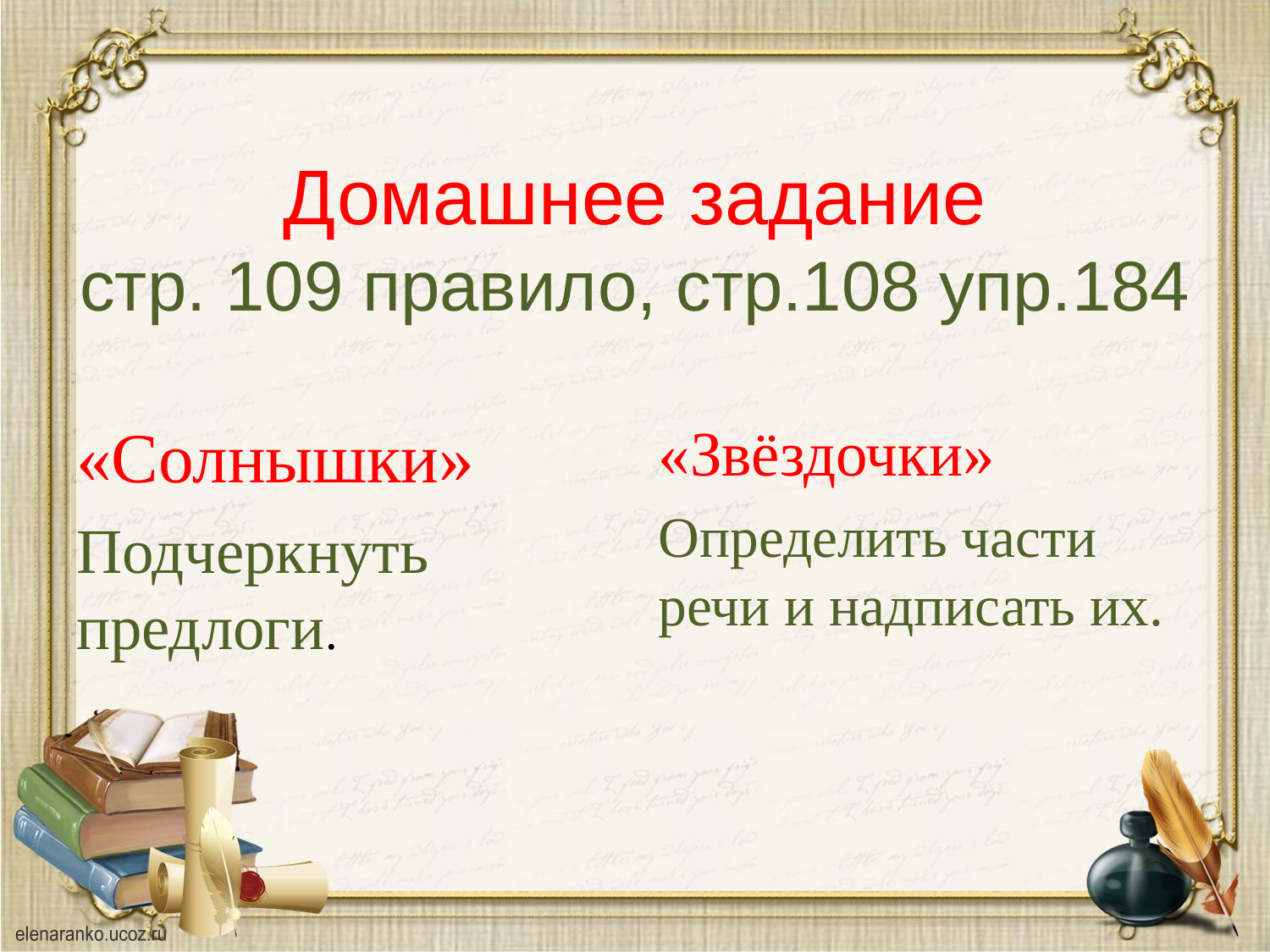

# Домашнее задание стр. 109 правило, стр.108 упр.184
«Солнышки»
Подчеркнуть предлоги.
«Звёздочки»
Определить части речи и надписать их.